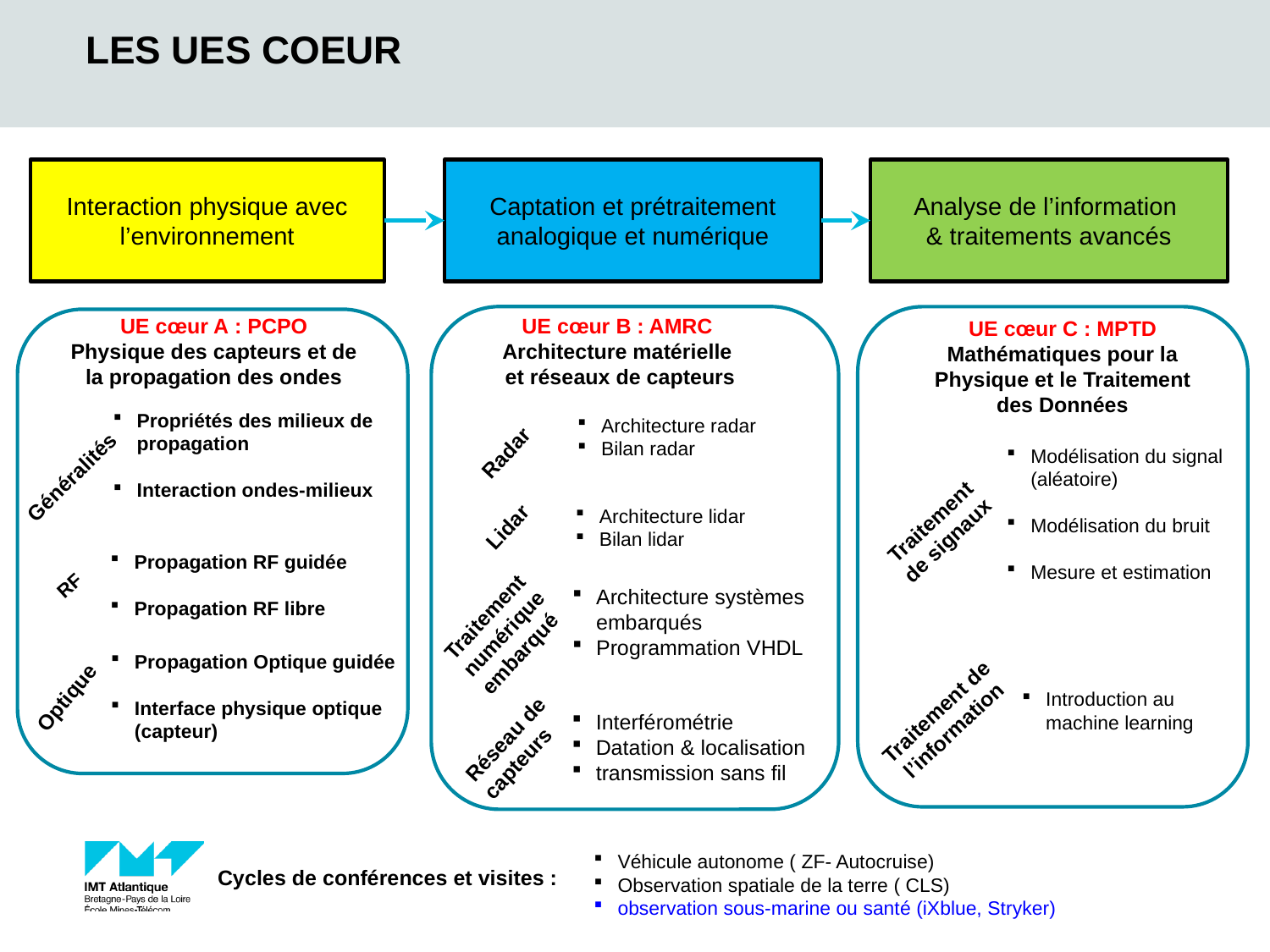

# Les Ues coeur
Page 4
Interaction physique avec l’environnement
Captation et prétraitement analogique et numérique
Analyse de l’information
& traitements avancés
UE cœur B : AMRC
Architecture matérielle  et réseaux de capteurs
UE cœur A : PCPO
Physique des capteurs et de la propagation des ondes

UE cœur C : MPTD
Mathématiques pour la Physique et le Traitement des Données
Propriétés des milieux de propagation

Interaction ondes-milieux
Architecture radar
Bilan radar
Radar
Modélisation du signal (aléatoire)

Modélisation du bruit

Mesure et estimation
Généralités
Architecture lidar
Bilan lidar
Traitement de signaux
Lidar
Propagation RF guidée

Propagation RF libre
RF
Architecture systèmes embarqués
Programmation VHDL
Traitement numérique embarqué
Propagation Optique guidée

Interface physique optique (capteur)

Optique
Introduction au machine learning
Traitement de l’information
Interférométrie
Datation & localisation
transmission sans fil
Réseau de capteurs
Véhicule autonome ( ZF- Autocruise)
Observation spatiale de la terre ( CLS)
observation sous-marine ou santé (iXblue, Stryker)
Cycles de conférences et visites :